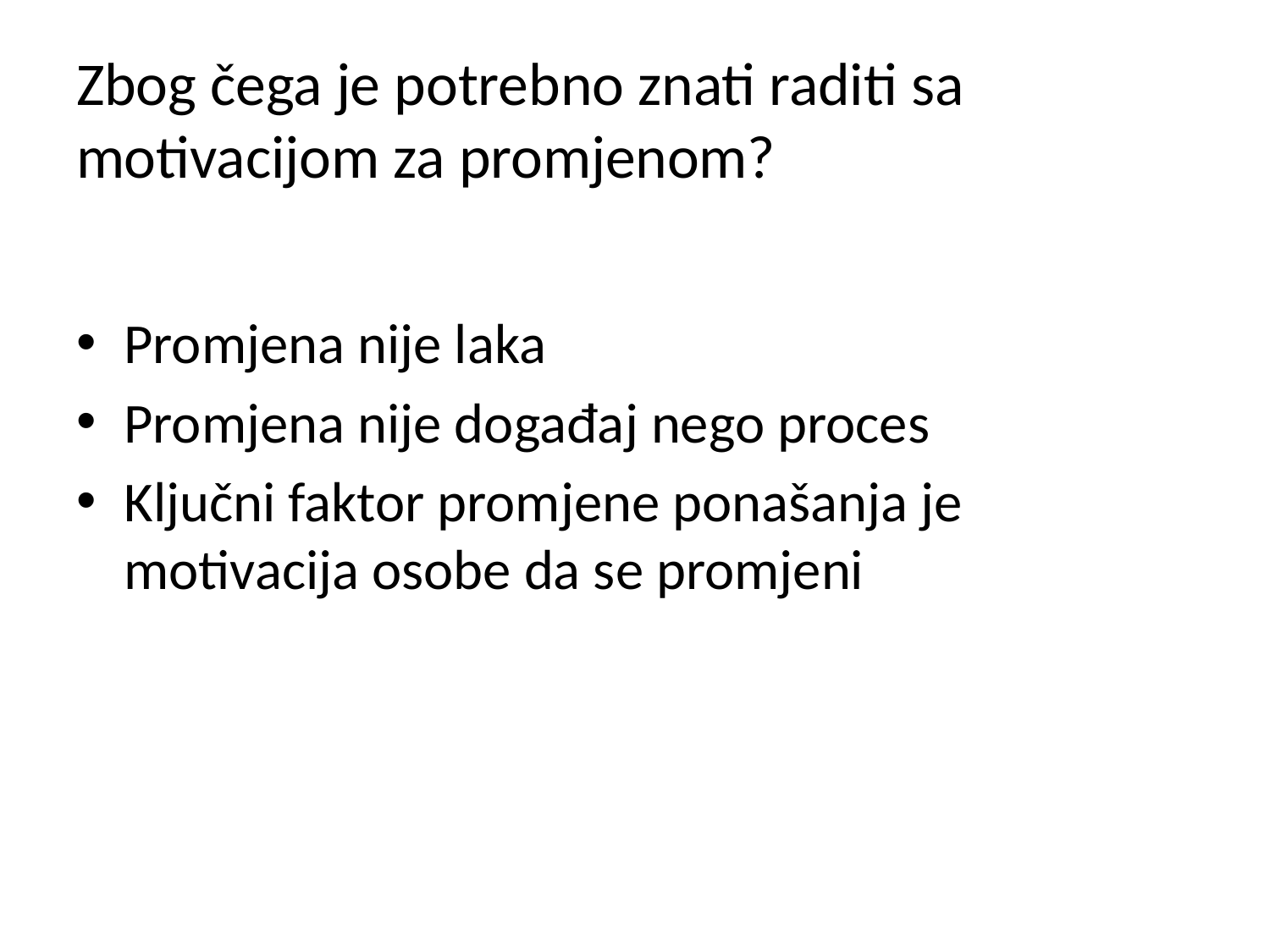

# Zbog čega je potrebno znati raditi sa motivacijom za promjenom?

Promjena nije laka
Promjena nije događaj nego proces
Ključni faktor promjene ponašanja je motivacija osobe da se promjeni